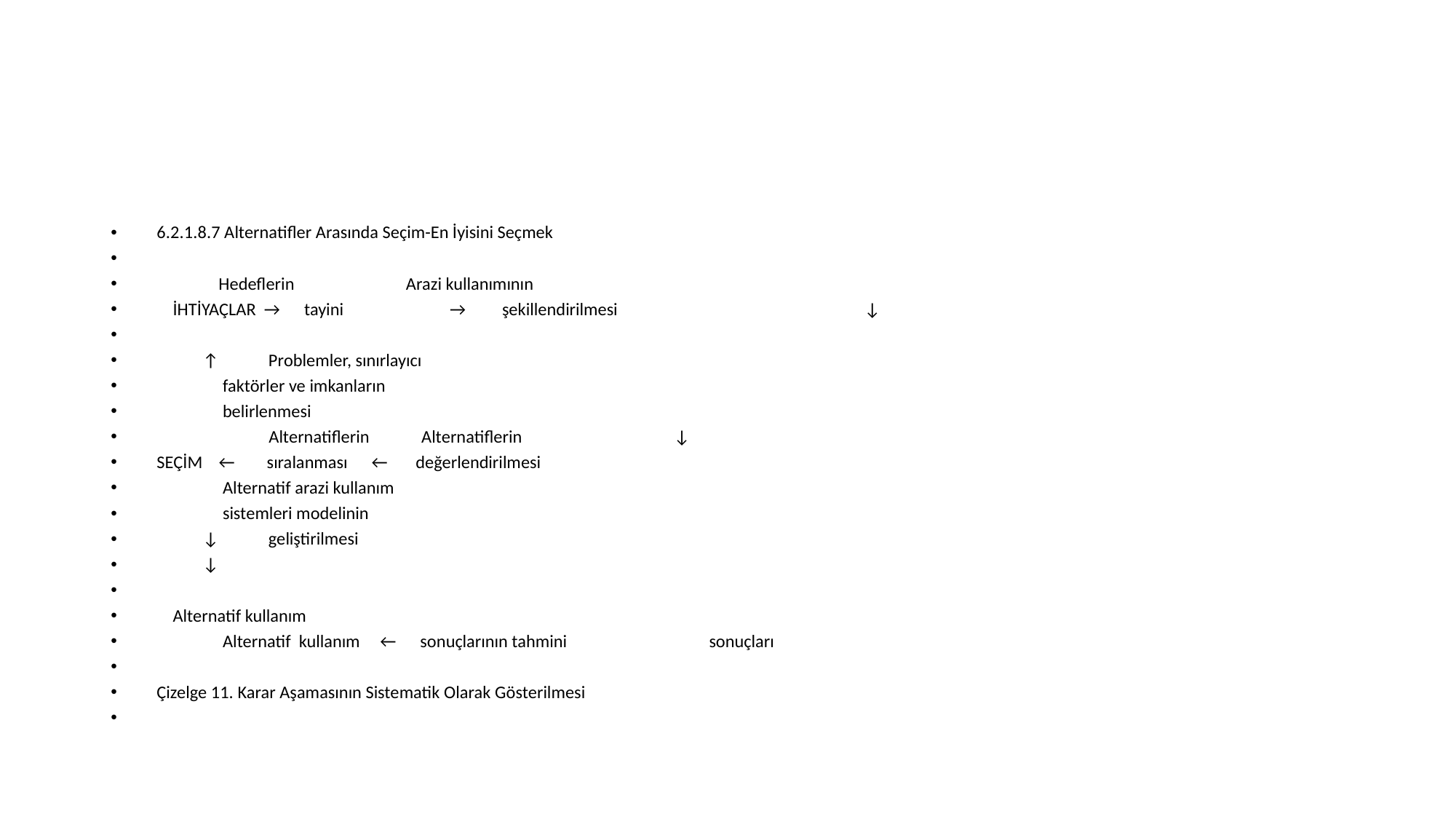

#
6.2.1.8.7 Alternatifler Arasında Seçim-En İyisini Seçmek

     					    Hedeflerin			     Arazi kullanımının
    İHTİYAÇLAR  →      tayini	                →         şekillendirilmesi                         		     						     ↓

						↑			     Problemler, sınırlayıcı
									     faktörler ve imkanların
									     belirlenmesi
                            Alternatiflerin             Alternatiflerin                                      ↓
SEÇİM    ←        sıralanması      ←       değerlendirilmesi
									     Alternatif arazi kullanım
									     sistemleri modelinin
						↓			     geliştirilmesi
	↓

    Alternatif kullanım
					     Alternatif  kullanım     ←      sonuçlarının tahmini			      			            sonuçları

Çizelge 11. Karar Aşamasının Sistematik Olarak Gösterilmesi